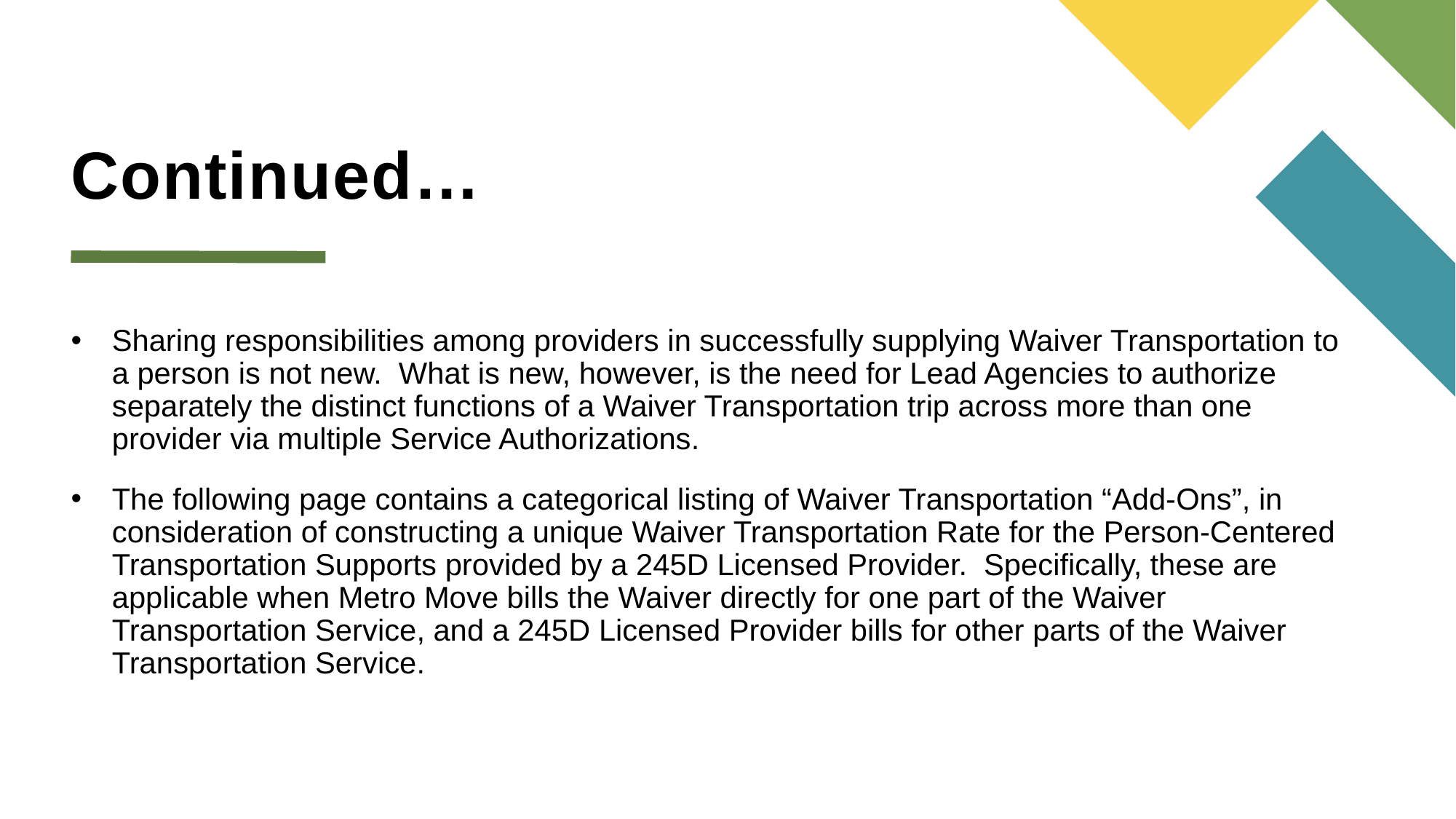

# Continued…
Sharing responsibilities among providers in successfully supplying Waiver Transportation to a person is not new.  What is new, however, is the need for Lead Agencies to authorize separately the distinct functions of a Waiver Transportation trip across more than one provider via multiple Service Authorizations.
The following page contains a categorical listing of Waiver Transportation “Add-Ons”, in consideration of constructing a unique Waiver Transportation Rate for the Person-Centered Transportation Supports provided by a 245D Licensed Provider.  Specifically, these are applicable when Metro Move bills the Waiver directly for one part of the Waiver Transportation Service, and a 245D Licensed Provider bills for other parts of the Waiver Transportation Service.